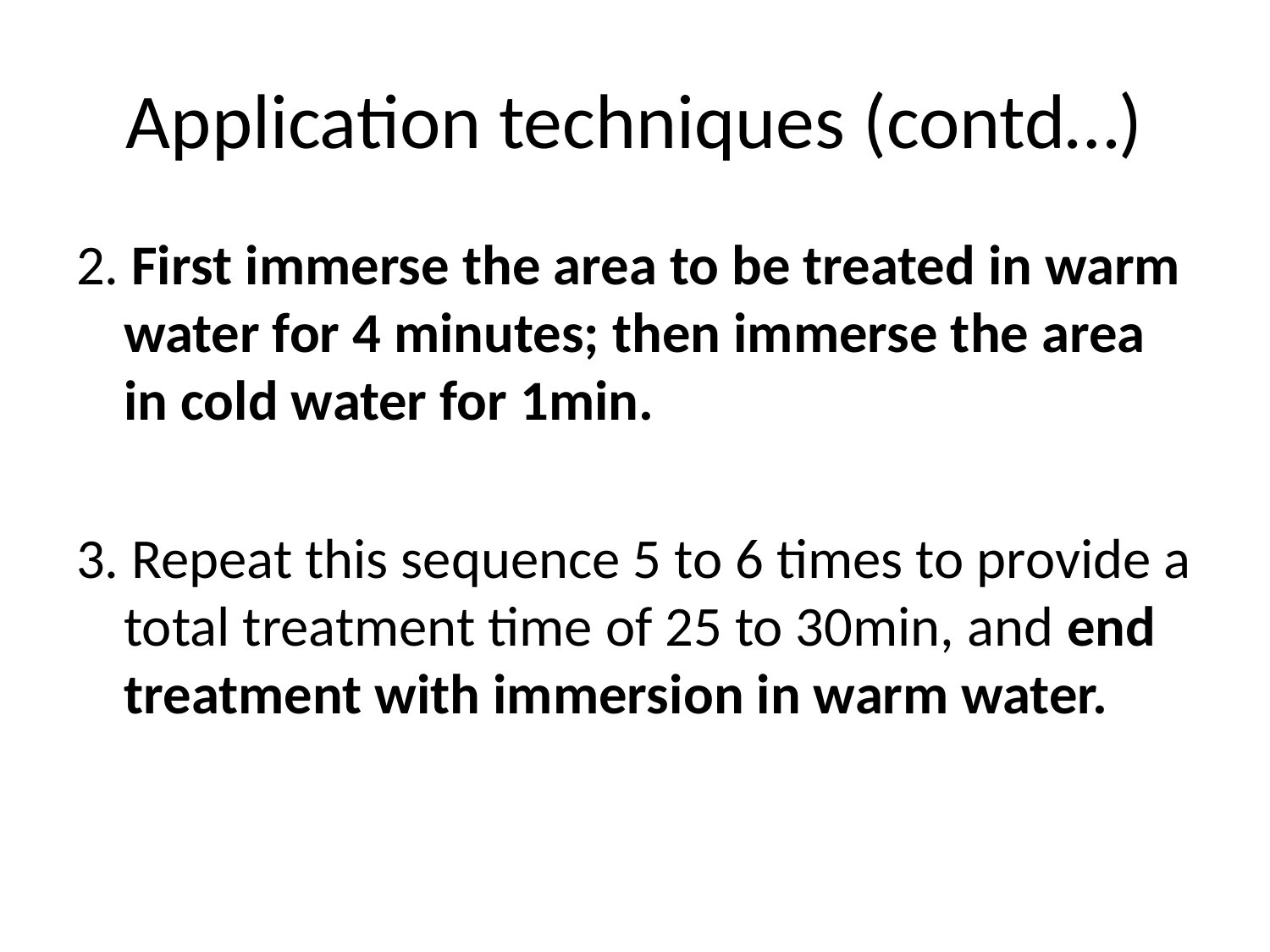

# Application techniques (contd…)
2. First immerse the area to be treated in warm water for 4 minutes; then immerse the area in cold water for 1min.

3. Repeat this sequence 5 to 6 times to provide a total treatment time of 25 to 30min, and end treatment with immersion in warm water.